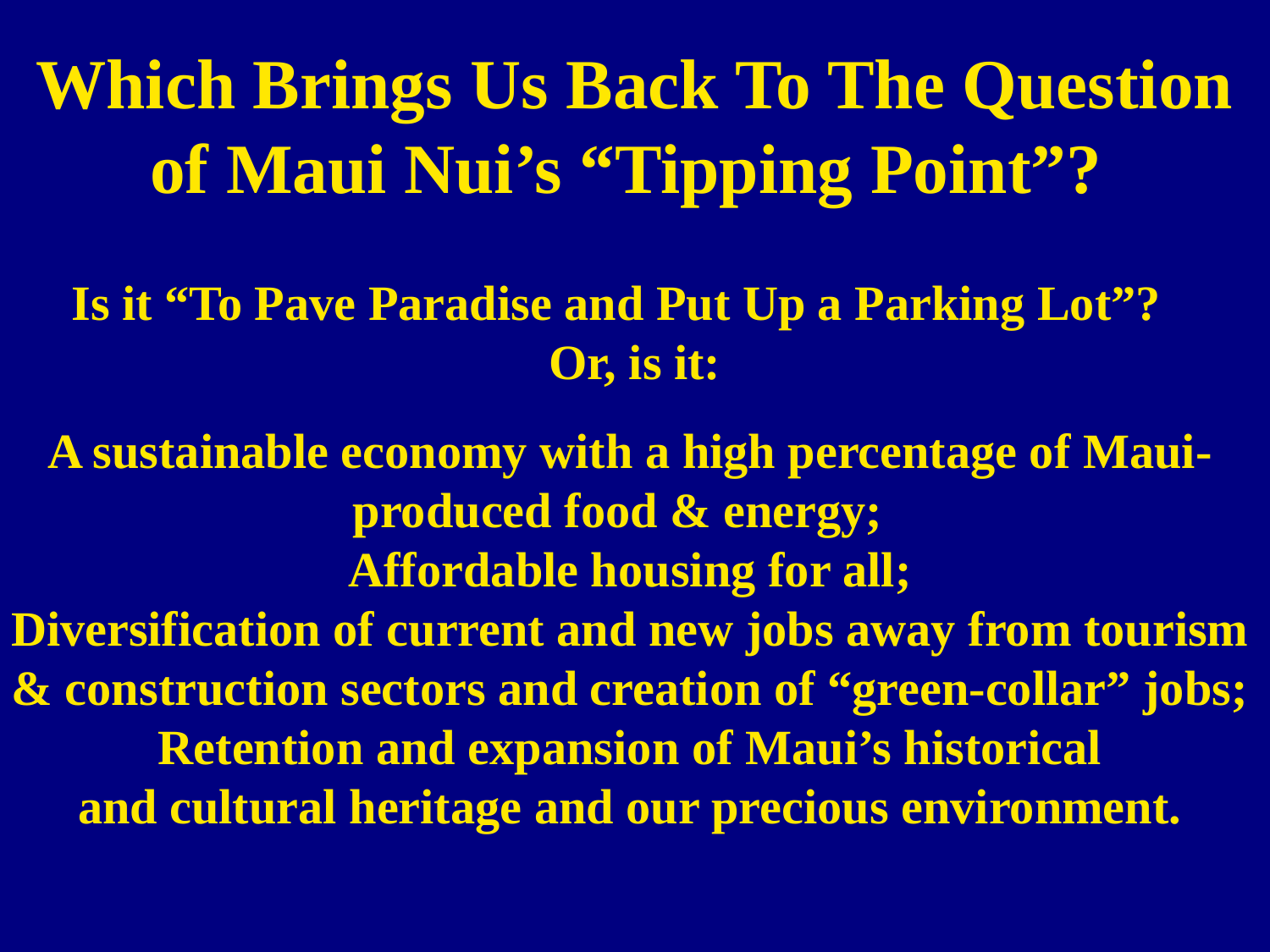

Which Brings Us Back To The Question of Maui Nui’s “Tipping Point”?
Is it “To Pave Paradise and Put Up a Parking Lot”?
Or, is it:
A sustainable economy with a high percentage of Maui-produced food & energy;
Affordable housing for all;
Diversification of current and new jobs away from tourism & construction sectors and creation of “green-collar” jobs;
Retention and expansion of Maui’s historical
and cultural heritage and our precious environment.